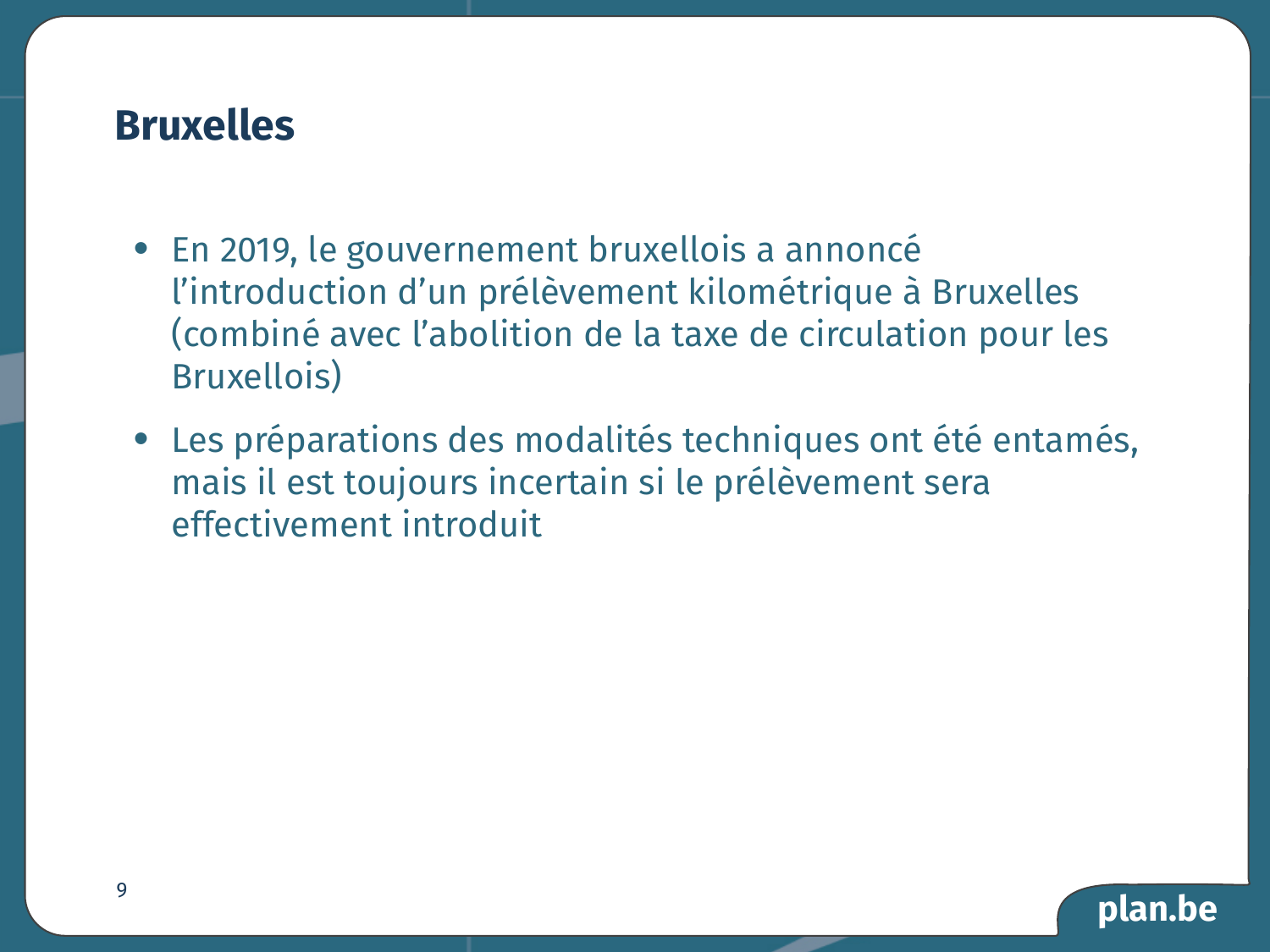

# Bruxelles
En 2019, le gouvernement bruxellois a annoncé l’introduction d’un prélèvement kilométrique à Bruxelles (combiné avec l’abolition de la taxe de circulation pour les Bruxellois)
Les préparations des modalités techniques ont été entamés, mais il est toujours incertain si le prélèvement sera effectivement introduit

9